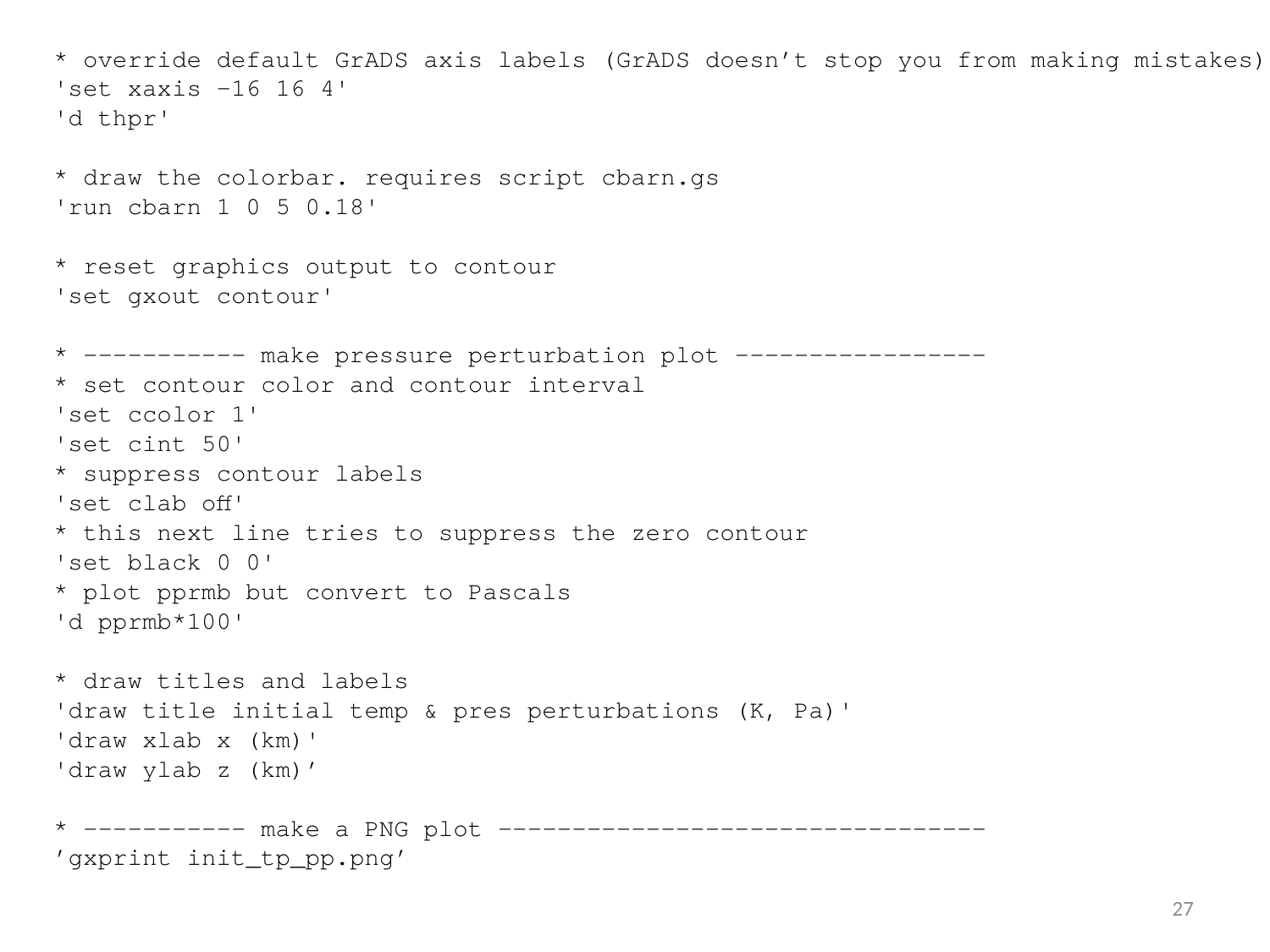

* override default GrADS axis labels (GrADS doesn’t stop you from making mistakes)
'set xaxis -16 16 4'
'd thpr'

* draw the colorbar. requires script cbarn.gs
'run cbarn 1 0 5 0.18'

* reset graphics output to contour
'set gxout contour'

* ----------- make pressure perturbation plot -----------------
* set contour color and contour interval
'set ccolor 1'
'set cint 50'
* suppress contour labels
'set clab off'
* this next line tries to suppress the zero contour
'set black 0 0'
* plot pprmb but convert to Pascals
'd pprmb*100'

* draw titles and labels
'draw title initial temp & pres perturbations (K, Pa)'
'draw xlab x (km)'
'draw ylab z (km)’

* ----------- make a PNG plot ---------------------------------
’gxprint init_tp_pp.png’
27